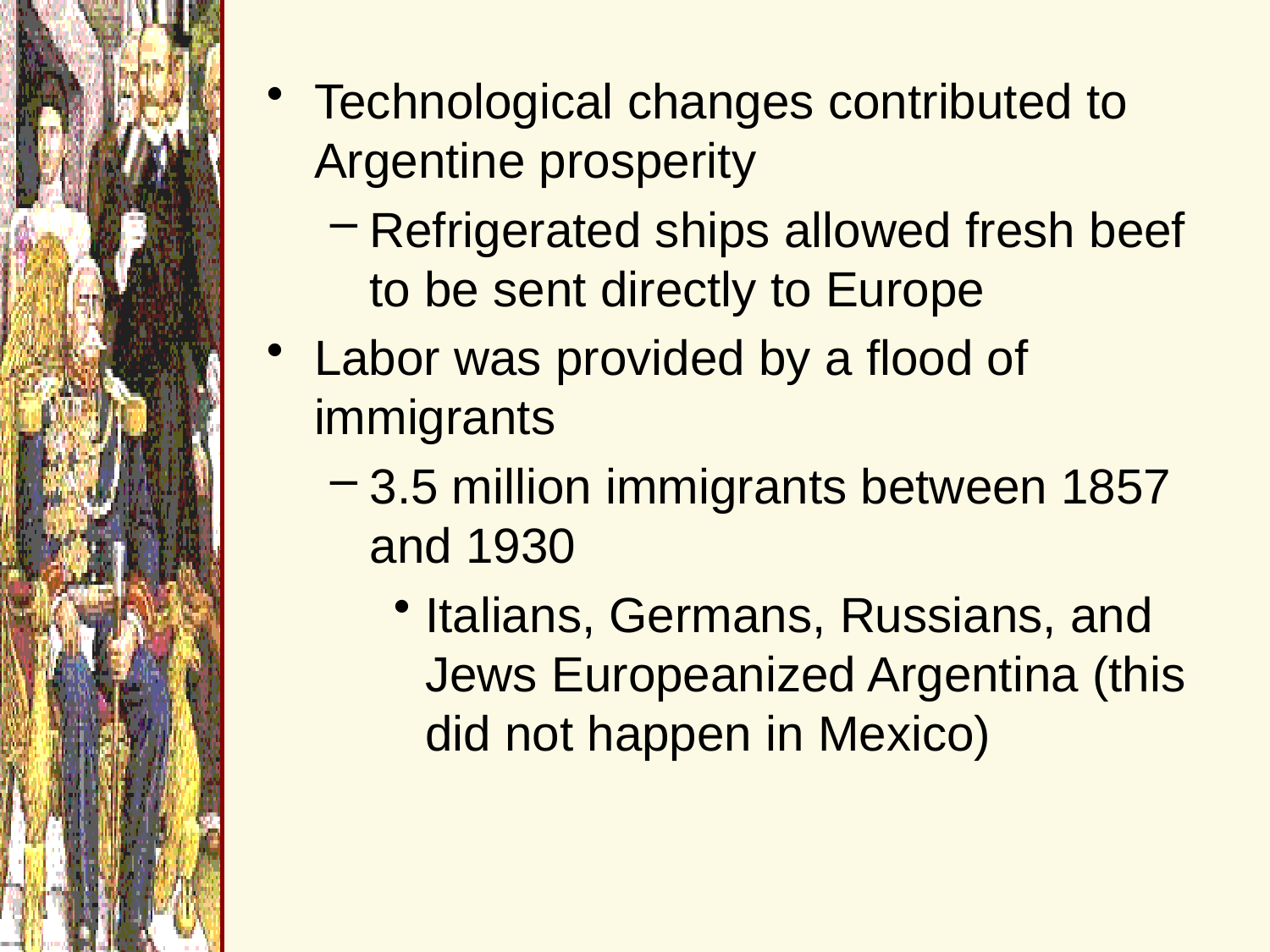

Technological changes contributed to Argentine prosperity
Refrigerated ships allowed fresh beef to be sent directly to Europe
Labor was provided by a flood of immigrants
3.5 million immigrants between 1857 and 1930
Italians, Germans, Russians, and Jews Europeanized Argentina (this did not happen in Mexico)